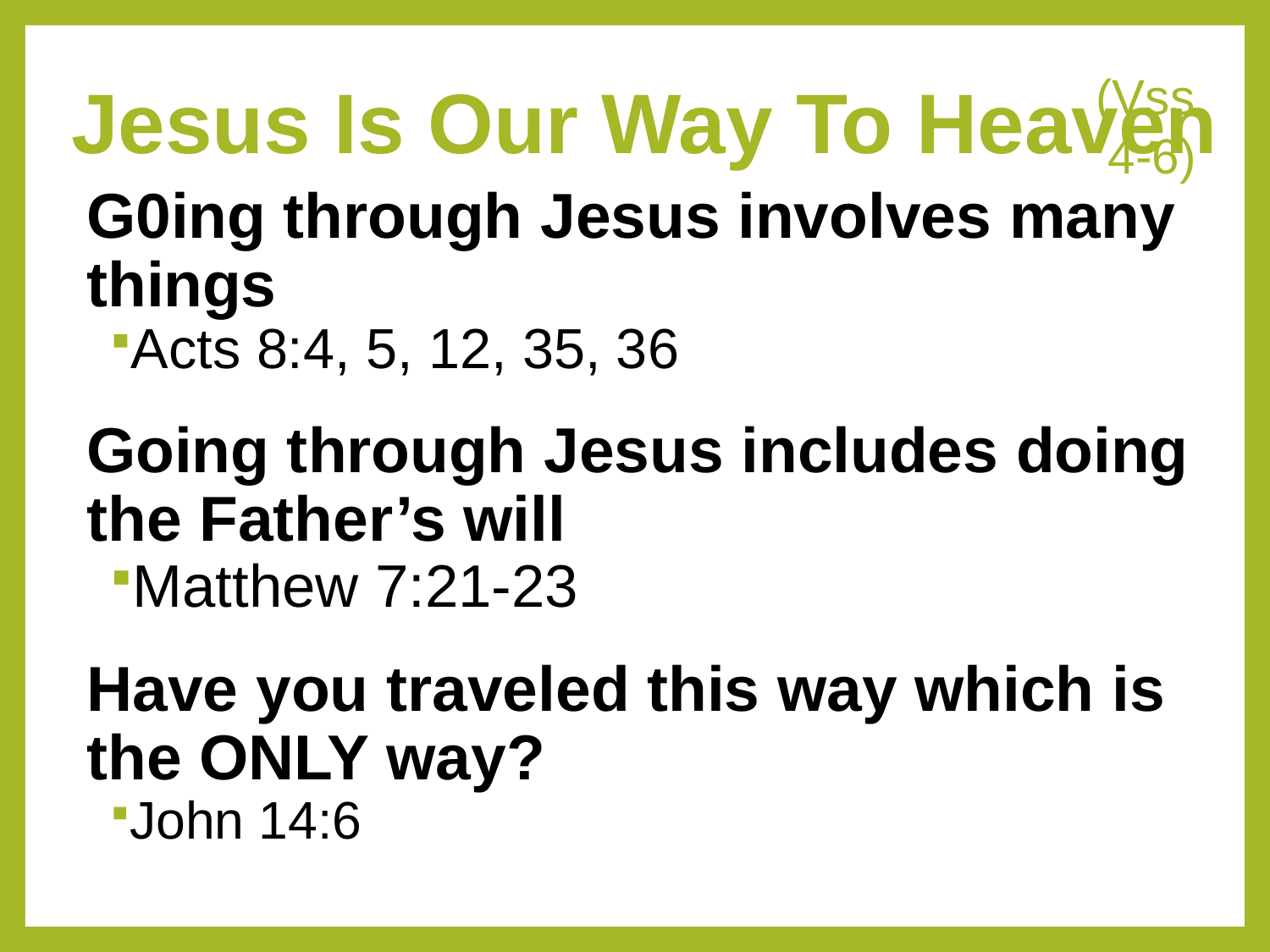

# Jesus Is Our Way To Heaven
(Vss. 4-6)
G0ing through Jesus involves many things
Acts 8:4, 5, 12, 35, 36
Going through Jesus includes doing the Father’s will
Matthew 7:21-23
Have you traveled this way which is the ONLY way?
John 14:6